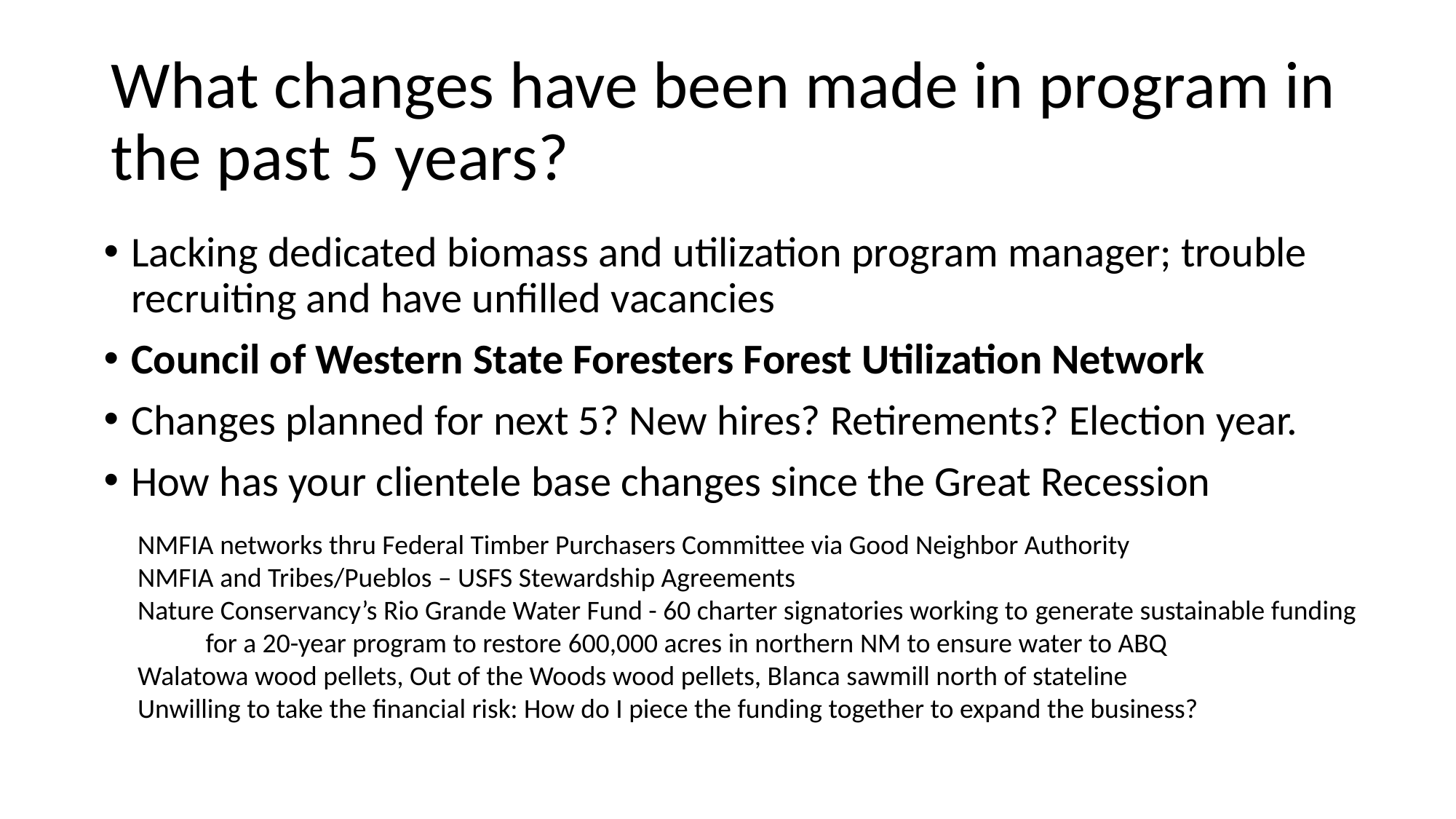

# What changes have been made in program in the past 5 years?
Lacking dedicated biomass and utilization program manager; trouble recruiting and have unfilled vacancies
Council of Western State Foresters Forest Utilization Network
Changes planned for next 5? New hires? Retirements? Election year.
How has your clientele base changes since the Great Recession
NMFIA networks thru Federal Timber Purchasers Committee via Good Neighbor Authority
NMFIA and Tribes/Pueblos – USFS Stewardship Agreements
Nature Conservancy’s Rio Grande Water Fund - 60 charter signatories working to generate sustainable funding
           for a 20-year program to restore 600,000 acres in northern NM to ensure water to ABQ
Walatowa wood pellets, Out of the Woods wood pellets, Blanca sawmill north of stateline
Unwilling to take the financial risk: How do I piece the funding together to expand the business?